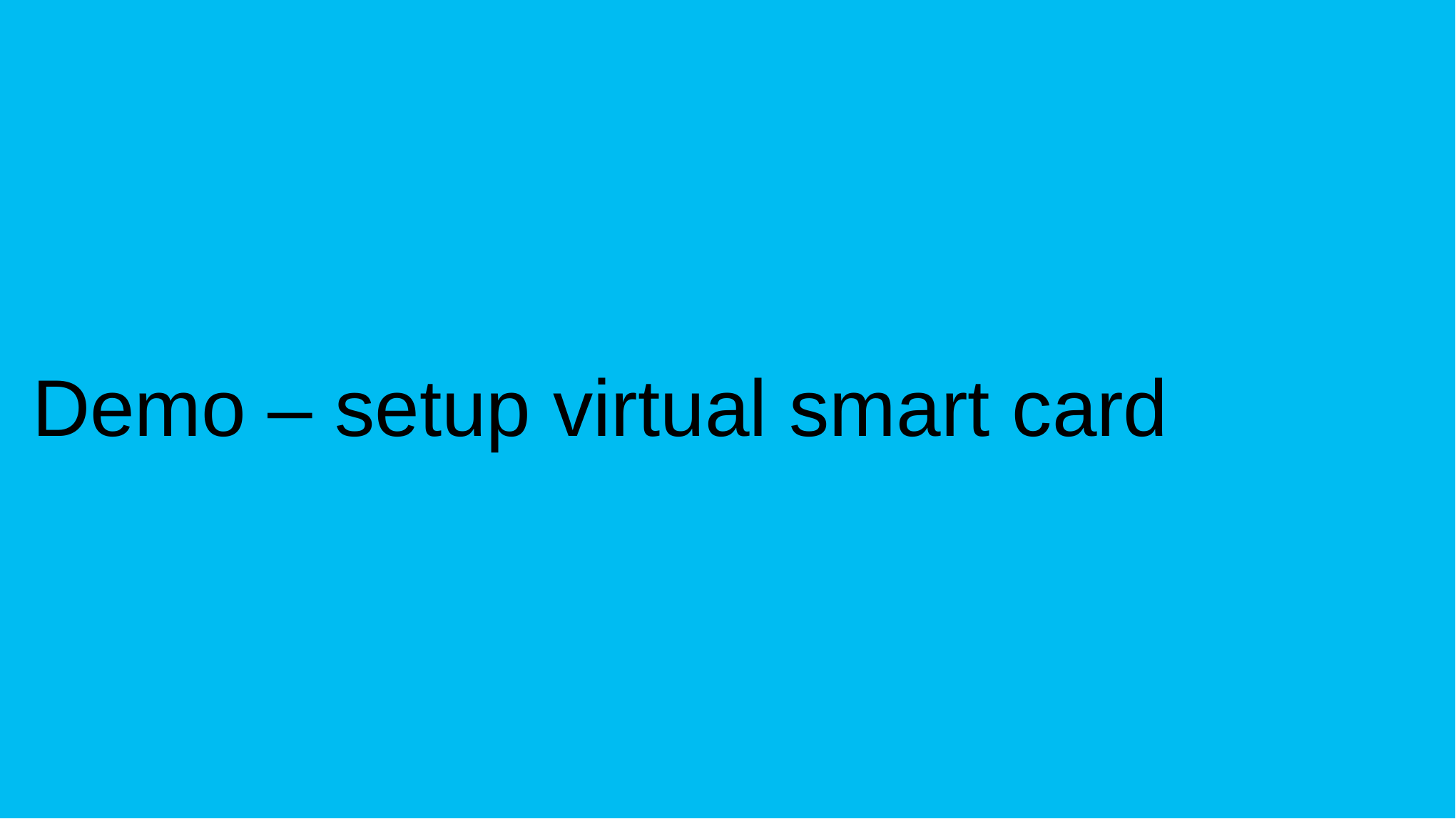

# Demo – setup virtual smart card